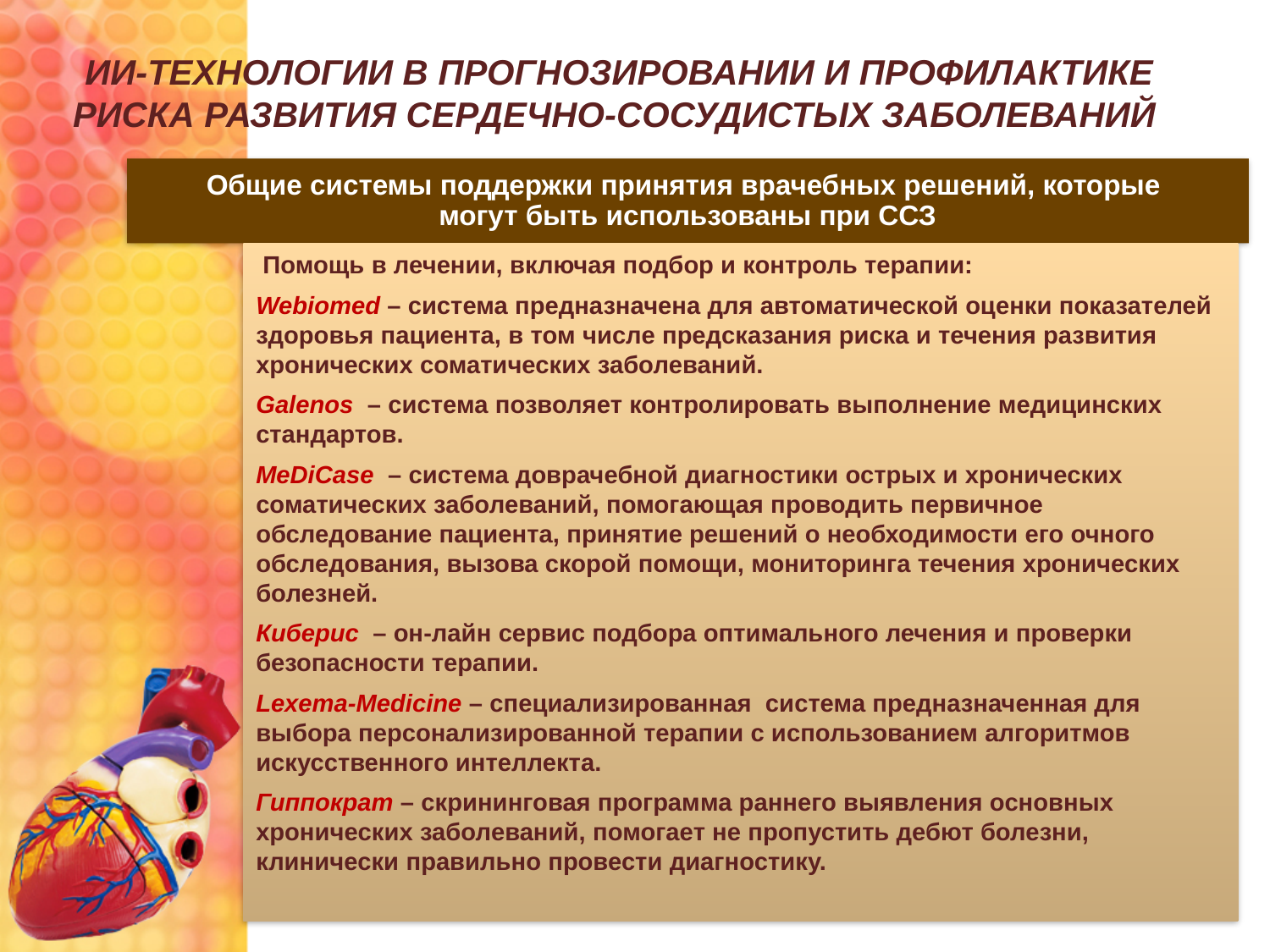

# ИИ-ТЕХНОЛОГИИ В ПРОГНОЗИРОВАНИИ И ПРОФИЛАКТИКЕ РИСКА РАЗВИТИЯ СЕРДЕЧНО-СОСУДИСТЫХ ЗАБОЛЕВАНИЙ
Общие системы поддержки принятия врачебных решений, которые
могут быть использованы при ССЗ
 Помощь в лечении, включая подбор и контроль терапии:
Webiomed – система предназначена для автоматической оценки показателей здоровья пациента, в том числе предсказания риска и течения развития хронических соматических заболеваний.
Galenos  – система позволяет контролировать выполнение медицинских стандартов.
MeDiCase  – система доврачебной диагностики острых и хронических соматических заболеваний, помогающая проводить первичное обследование пациента, принятие решений о необходимости его очного обследования, вызова скорой помощи, мониторинга течения хронических болезней.
Киберис  – он-лайн сервис подбора оптимального лечения и проверки безопасности терапии.
Lexema-Medicine – специализированная  система предназначенная для выбора персонализированной терапии с использованием алгоритмов искусственного интеллекта.
Гиппократ – скрининговая программа раннего выявления основных хронических заболеваний, помогает не пропустить дебют болезни, клинически правильно провести диагностику.